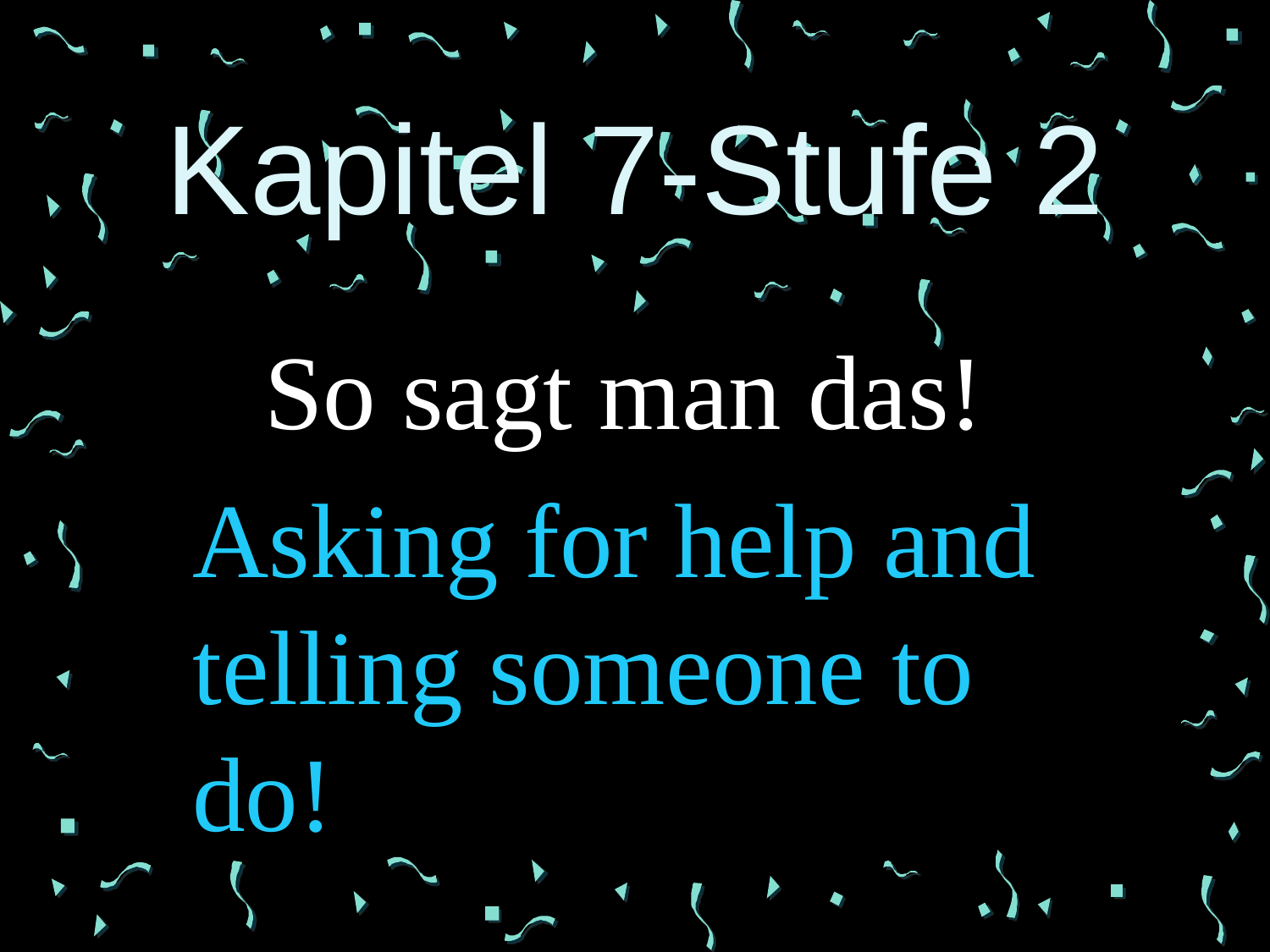

# Kapitel 7-Stufe 2
So sagt man das!
Asking for help and telling someone to do!